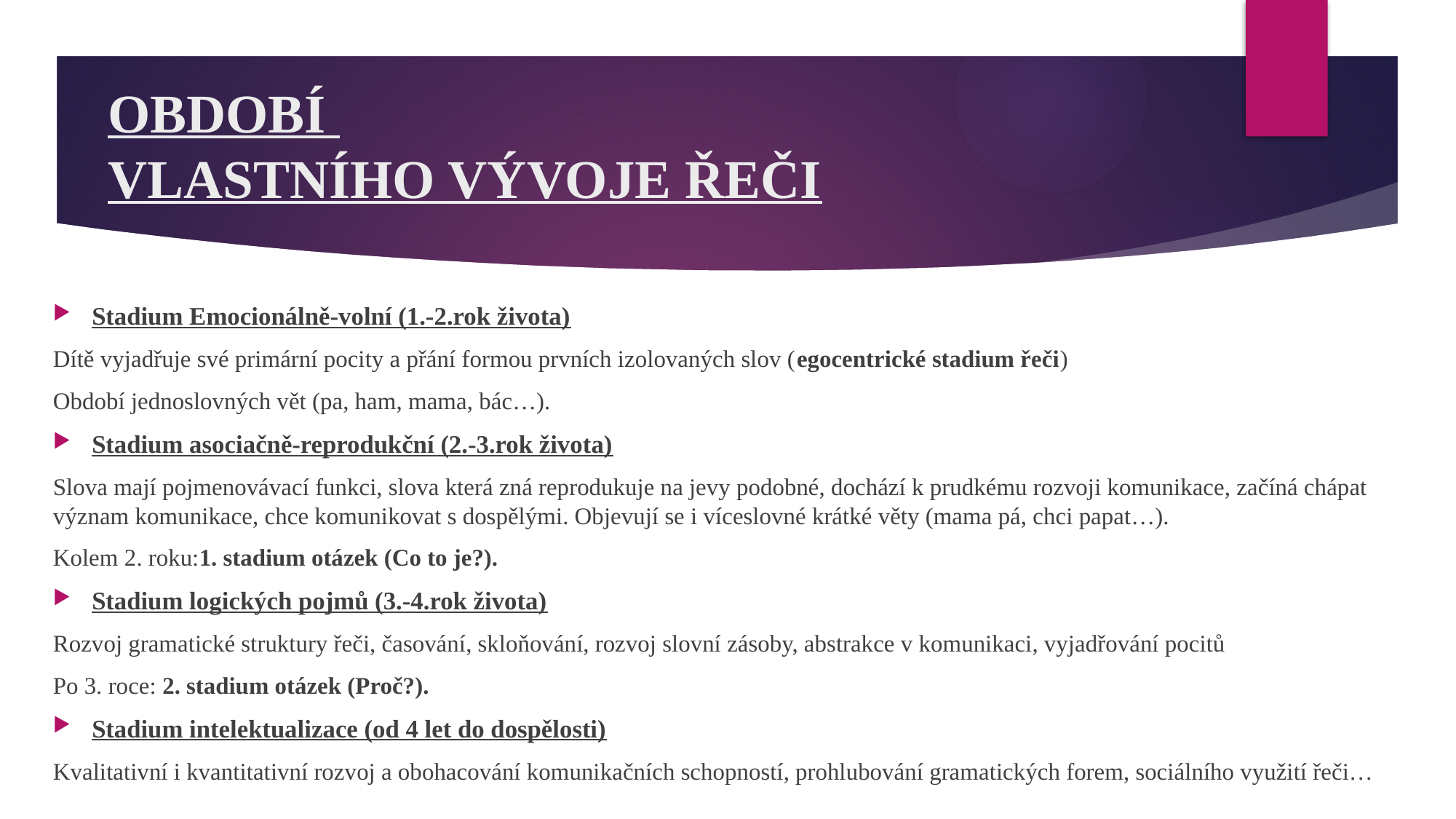

# OBDOBÍ VLASTNÍHO VÝVOJE ŘEČI
Stadium Emocionálně-volní (1.-2.rok života)
Dítě vyjadřuje své primární pocity a přání formou prvních izolovaných slov (egocentrické stadium řeči)
Období jednoslovných vět (pa, ham, mama, bác…).
Stadium asociačně-reprodukční (2.-3.rok života)
Slova mají pojmenovávací funkci, slova která zná reprodukuje na jevy podobné, dochází k prudkému rozvoji komunikace, začíná chápat význam komunikace, chce komunikovat s dospělými. Objevují se i víceslovné krátké věty (mama pá, chci papat…).
Kolem 2. roku:1. stadium otázek (Co to je?).
Stadium logických pojmů (3.-4.rok života)
Rozvoj gramatické struktury řeči, časování, skloňování, rozvoj slovní zásoby, abstrakce v komunikaci, vyjadřování pocitů
Po 3. roce: 2. stadium otázek (Proč?).
Stadium intelektualizace (od 4 let do dospělosti)
Kvalitativní i kvantitativní rozvoj a obohacování komunikačních schopností, prohlubování gramatických forem, sociálního využití řeči…